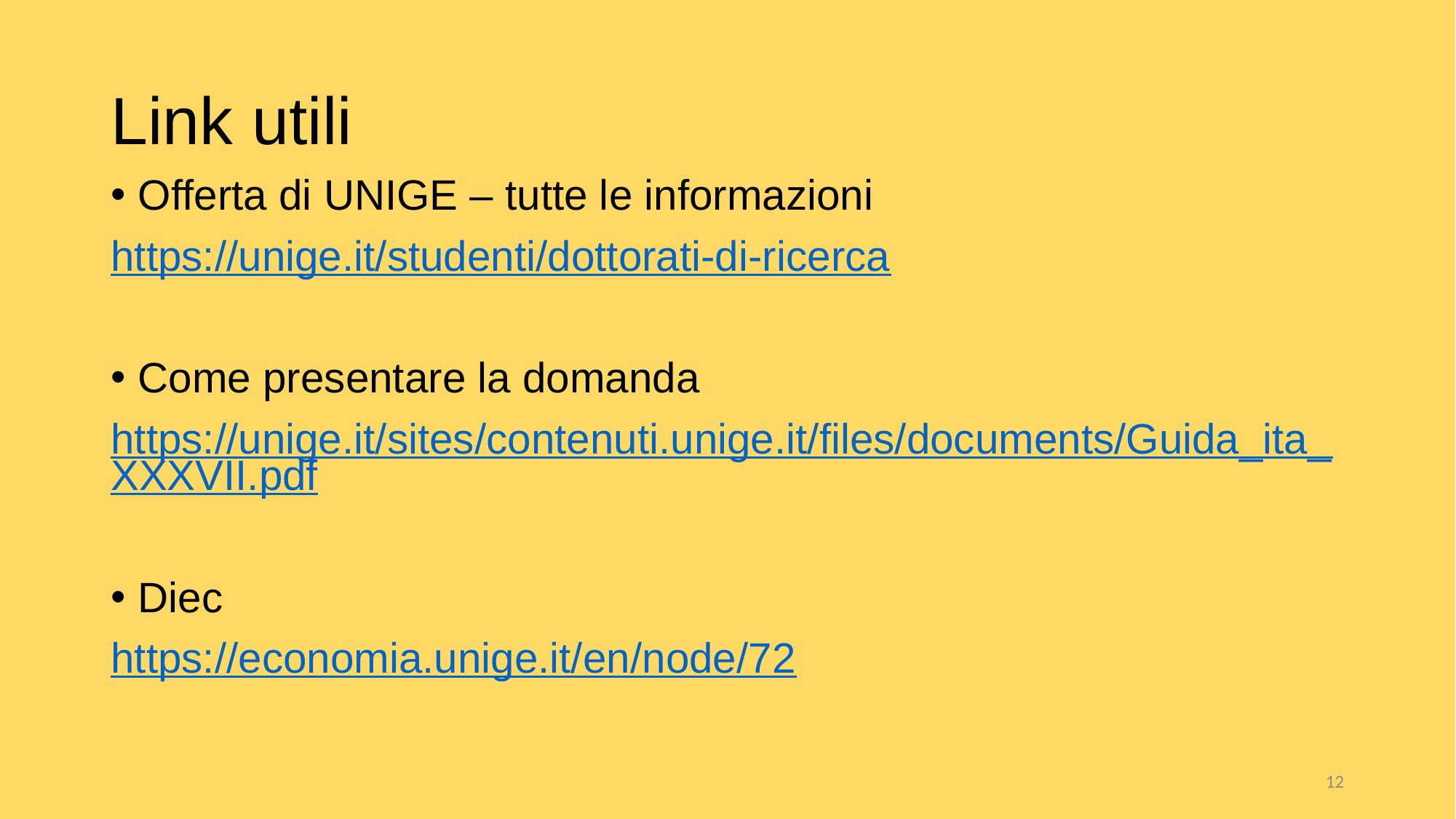

# Link utili
Offerta di UNIGE – tutte le informazioni
https://unige.it/studenti/dottorati-di-ricerca

Come presentare la domanda
https://unige.it/sites/contenuti.unige.it/files/documents/Guida_ita_XXXVII.pdf

Diec
https://economia.unige.it/en/node/72

12